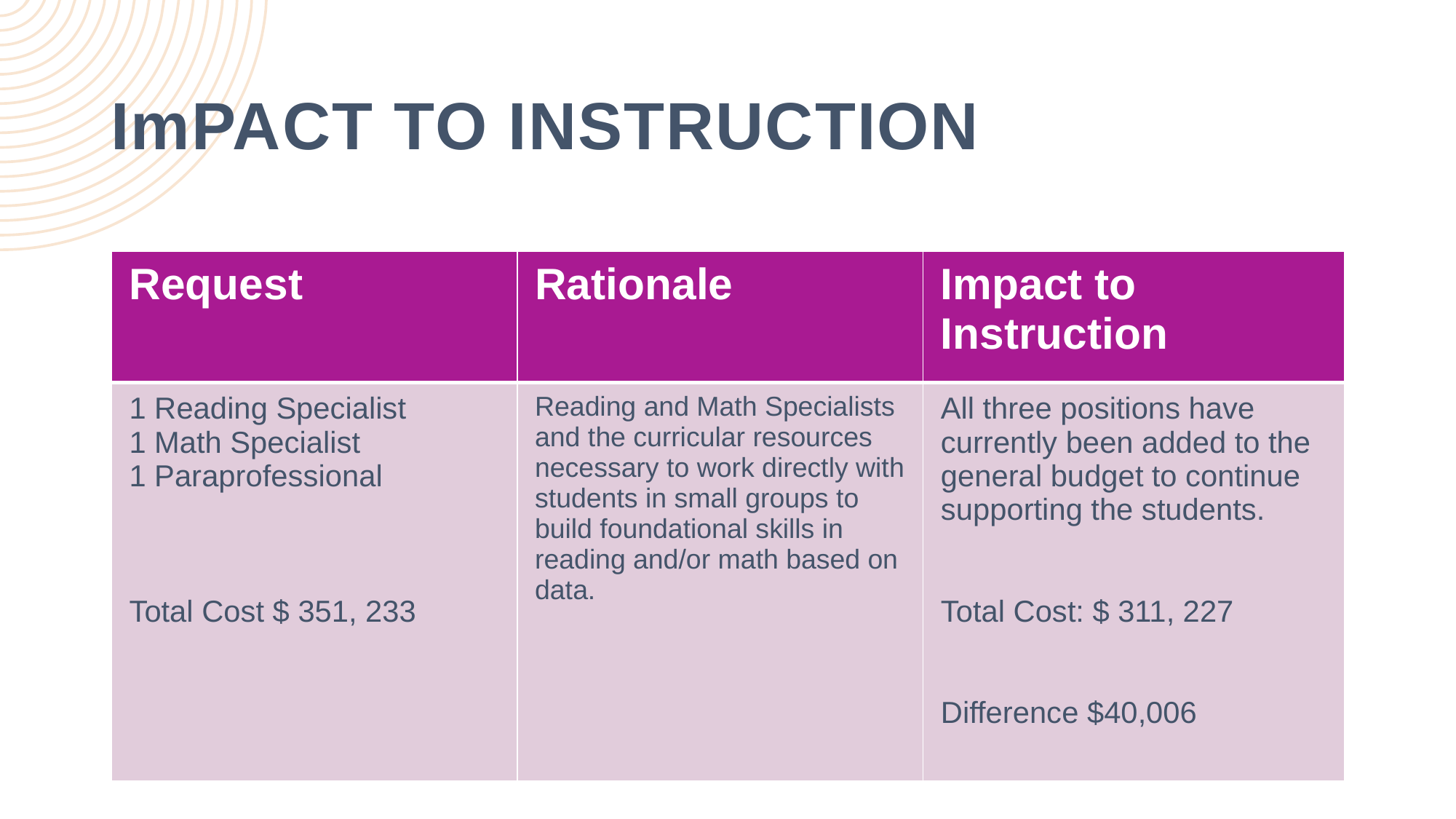

# ImPACT TO INSTRUCTION
| Request | Rationale | Impact to Instruction |
| --- | --- | --- |
| 1 Reading Specialist 1 Math Specialist 1 Paraprofessional Total Cost $ 351, 233 | Reading and Math Specialists and the curricular resources necessary to work directly with students in small groups to build foundational skills in reading and/or math based on data. | All three positions have currently been added to the general budget to continue supporting the students. Total Cost: $ 311, 227 Difference $40,006 |
32